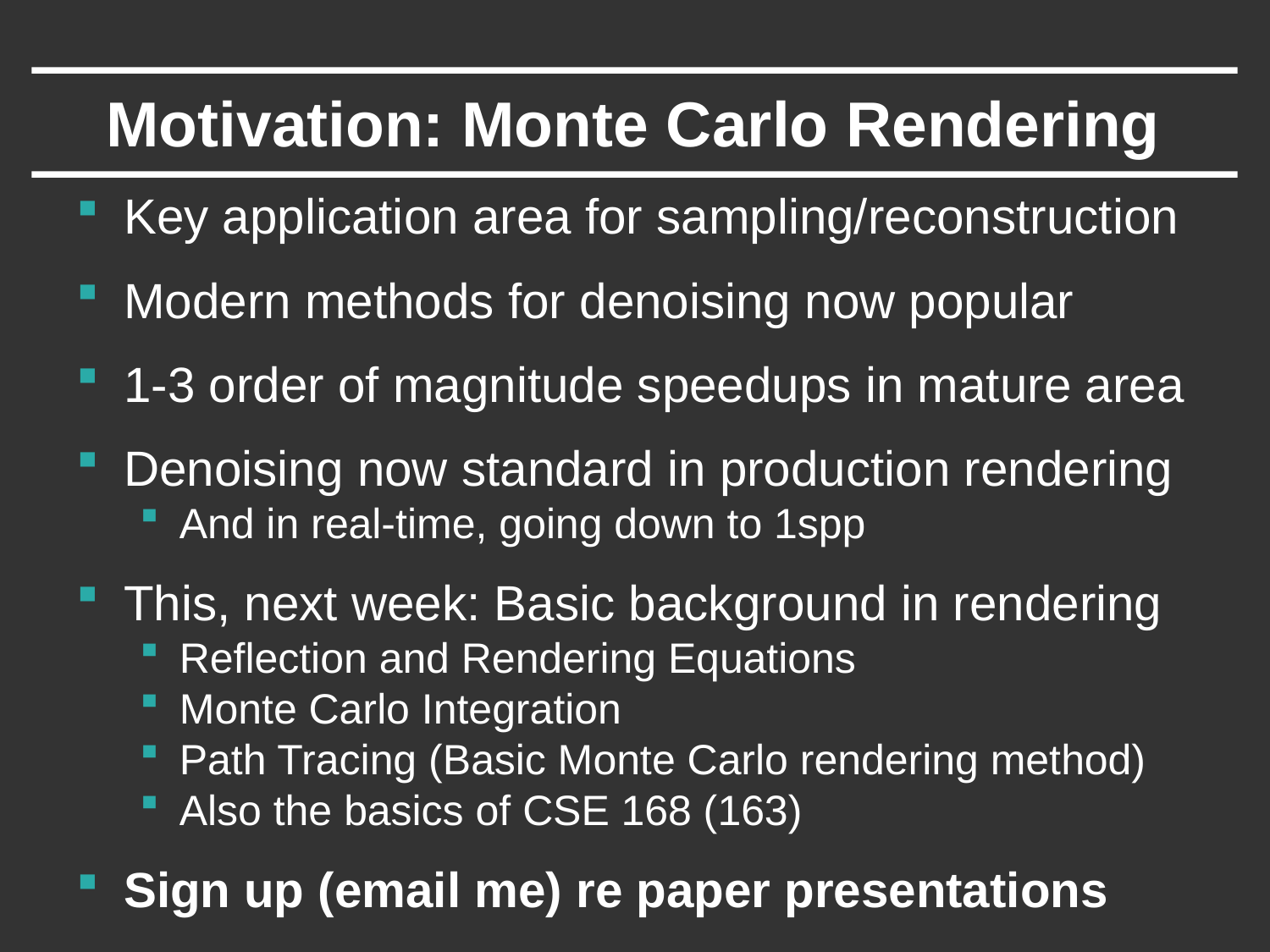

# Motivation: Monte Carlo Rendering
Key application area for sampling/reconstruction
Modern methods for denoising now popular
1-3 order of magnitude speedups in mature area
Denoising now standard in production rendering
And in real-time, going down to 1spp
This, next week: Basic background in rendering
Reflection and Rendering Equations
Monte Carlo Integration
Path Tracing (Basic Monte Carlo rendering method)
Also the basics of CSE 168 (163)
Sign up (email me) re paper presentations